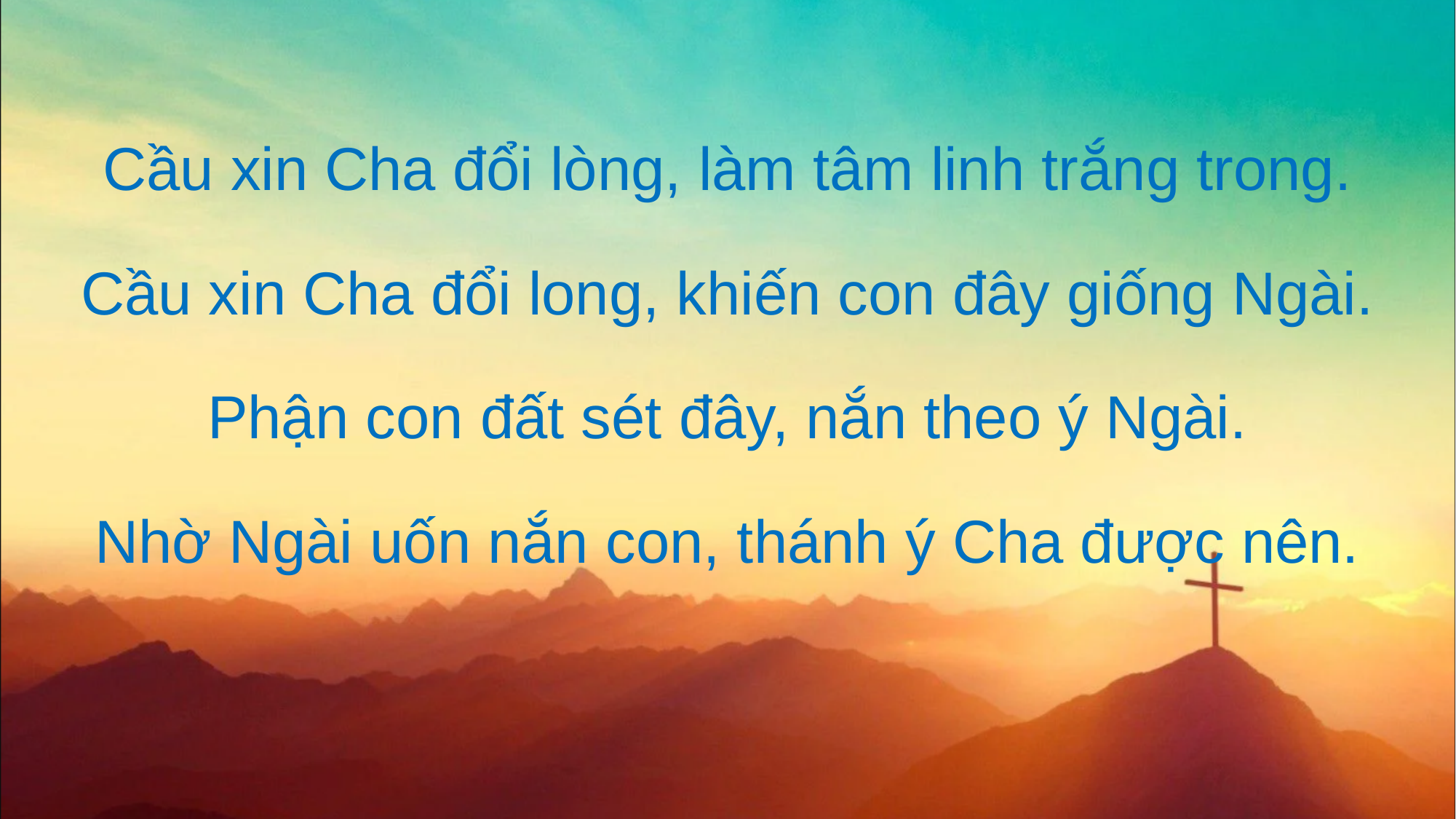

Cầu xin Cha đổi lòng, làm tâm linh trắng trong.
Cầu xin Cha đổi long, khiến con đây giống Ngài.
Phận con đất sét đây, nắn theo ý Ngài.
Nhờ Ngài uốn nắn con, thánh ý Cha được nên.